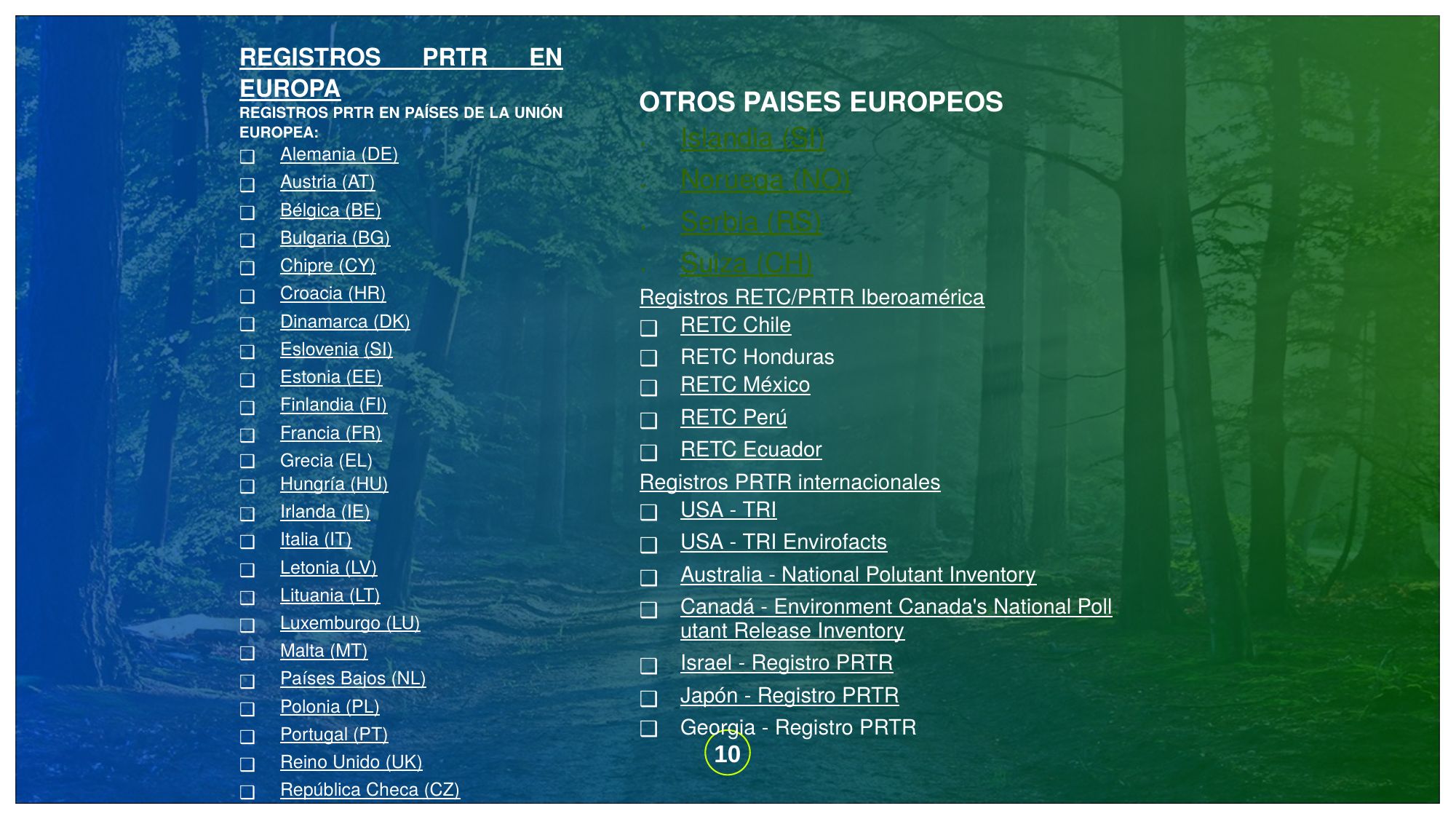

REGISTROS PRTR EN EUROPA
REGISTROS PRTR EN PAÍSES DE LA UNIÓN EUROPEA:
Alemania (DE)
Austria (AT)
Bélgica (BE)
Bulgaria (BG)
Chipre (CY)
Croacia (HR)
Dinamarca (DK)
Eslovenia (SI)
Estonia (EE)
Finlandia (FI)
Francia (FR)
Grecia (EL)
Hungría (HU)
Irlanda (IE)
Italia (IT)
Letonia (LV)
Lituania (LT)
Luxemburgo (LU)
Malta (MT)
Países Bajos (NL)
Polonia (PL)
Portugal (PT)
Reino Unido (UK)
República Checa (CZ)
República de Eslovaquia (SK)
Rumanía (RO)
Suecia (SE)
OTROS PAISES EUROPEOS
Islandia (SI)
Noruega (NO)
Serbia (RS)
Suiza (CH)
Registros RETC/PRTR Iberoamérica
RETC Chile
RETC Honduras
RETC México
RETC Perú
RETC Ecuador
Registros PRTR internacionales
USA - TRI
USA - TRI Envirofacts
Australia - National Polutant Inventory
Canadá - Environment Canada's National Pollutant Release Inventory
Israel - Registro PRTR
Japón - Registro PRTR
Georgia - Registro PRTR
10